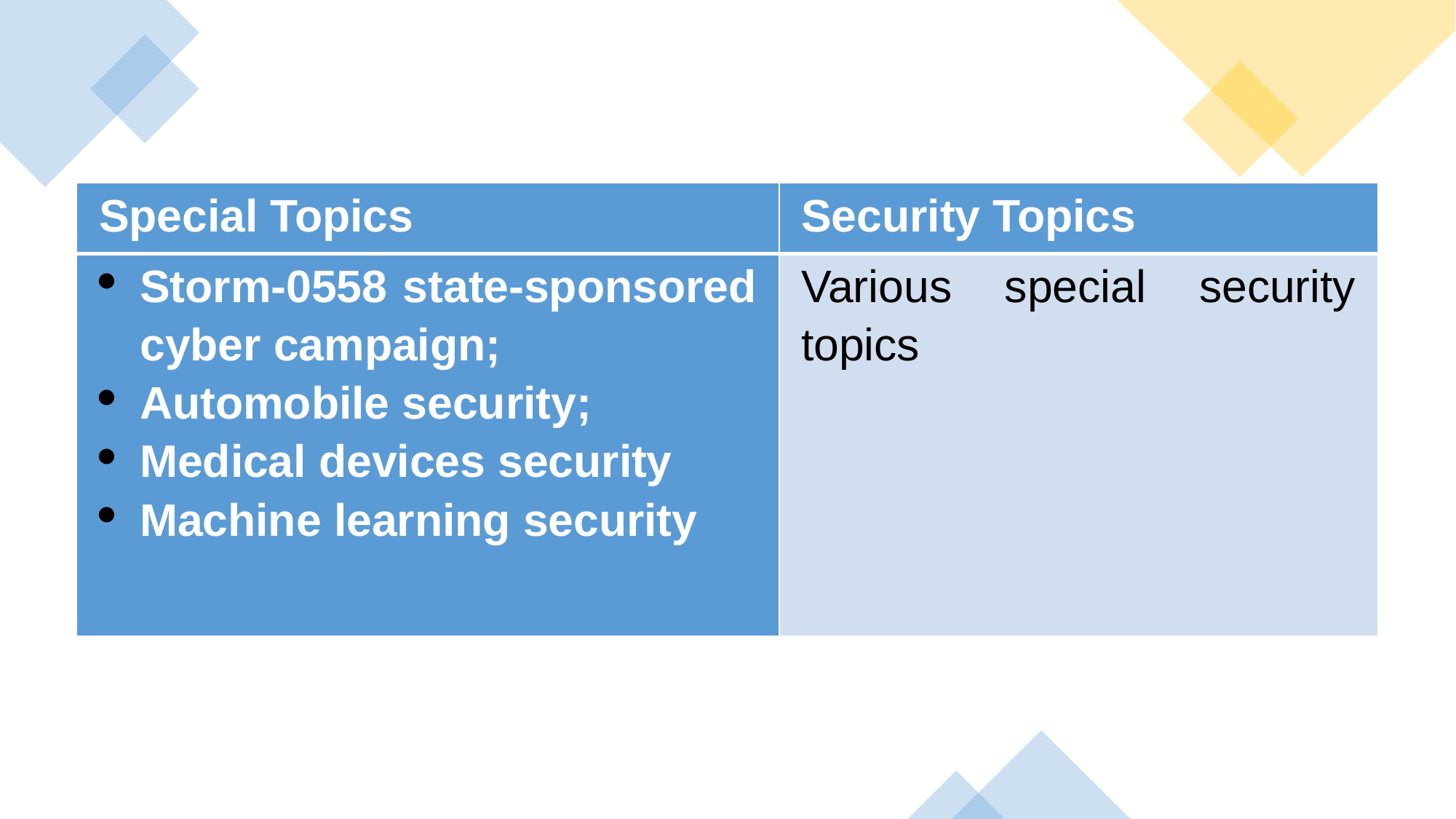

| Special Topics | Security Topics |
| --- | --- |
| Storm-0558 state-sponsored cyber campaign; Automobile security; Medical devices security Machine learning security | Various special security topics |